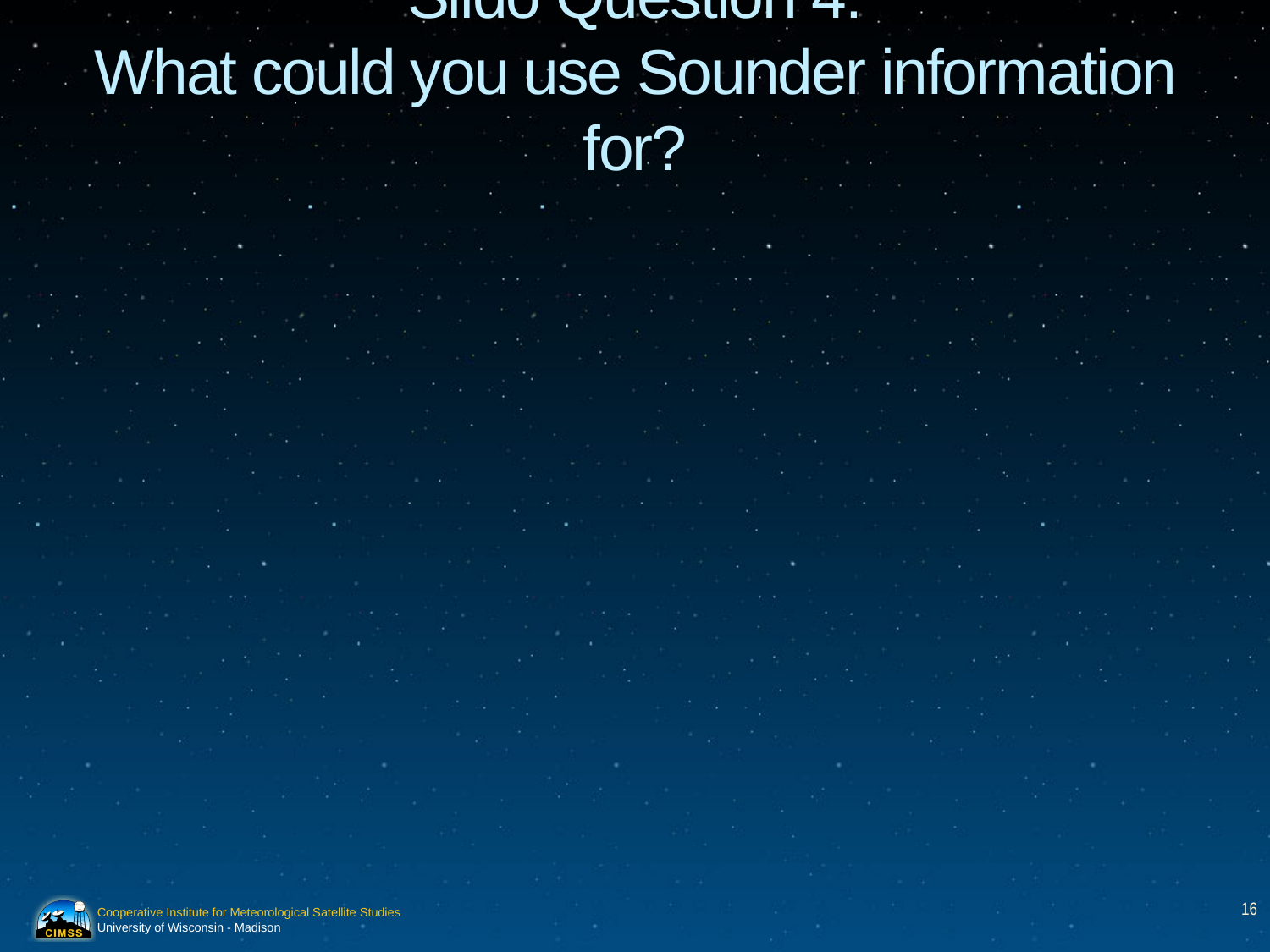

# Slido Question 4: What could you use Sounder information for?

16